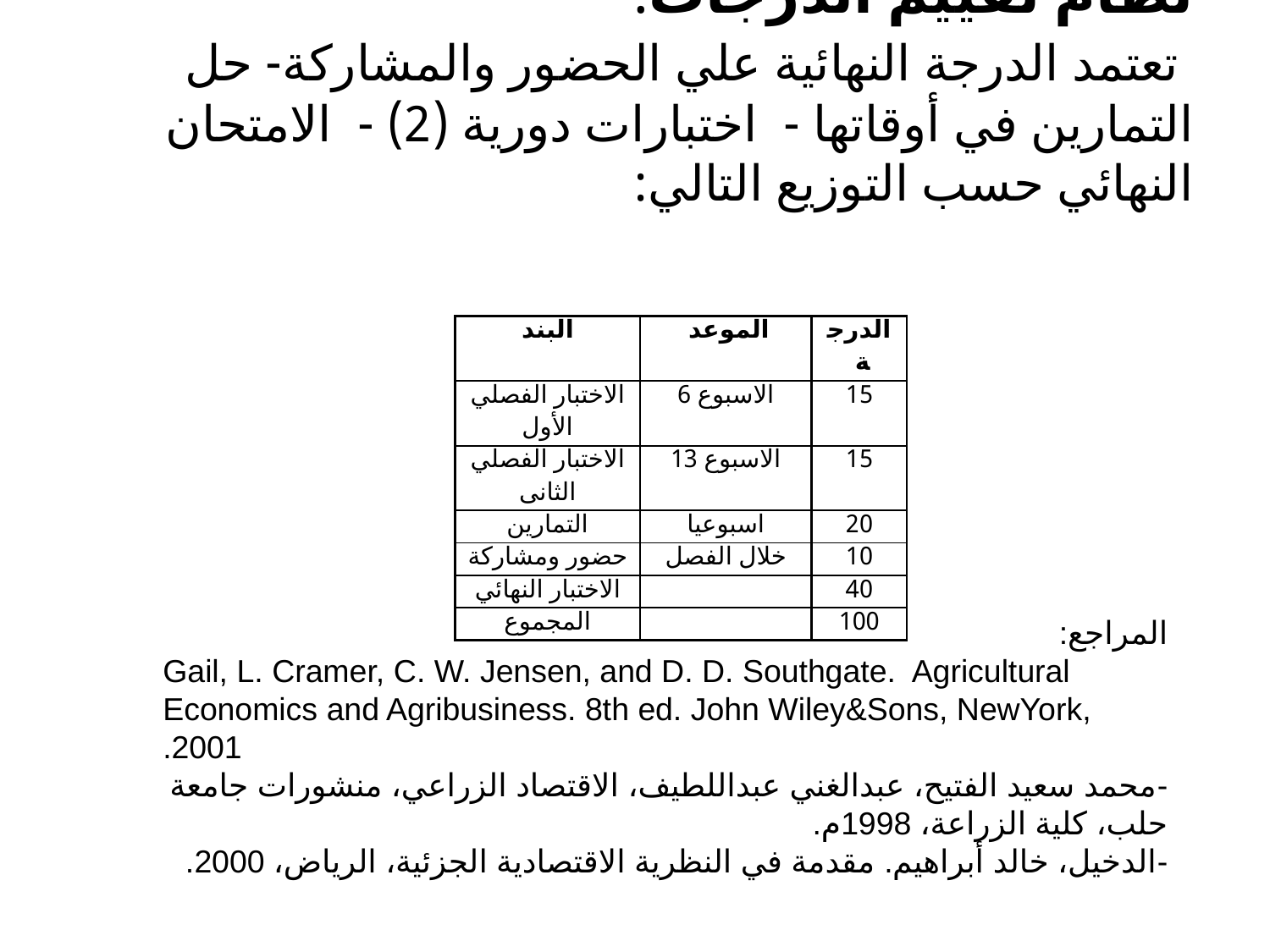

# نظام تقييم الدرجات: تعتمد الدرجة النهائية علي الحضور والمشاركة- حل التمارين في أوقاتها -  اختبارات دورية (2) -  الامتحان النهائي حسب التوزيع التالي:
| البند | الموعد | الدرجة |
| --- | --- | --- |
| الاختبار الفصلي الأول | الاسبوع 6 | 15 |
| الاختبار الفصلي الثانى | الاسبوع 13 | 15 |
| التمارين | اسبوعيا | 20 |
| حضور ومشاركة | خلال الفصل | 10 |
| الاختبار النهائي |  | 40 |
| المجموع |  | 100 |
المراجع:
Gail, L. Cramer, C. W. Jensen, and D. D. Southgate.  Agricultural Economics and Agribusiness. 8th ed. John Wiley&Sons, NewYork, 2001.
-	محمد سعيد الفتيح، عبدالغني عبداللطيف، الاقتصاد الزراعي، منشورات جامعة حلب، كلية الزراعة، 1998م.
-	الدخيل، خالد أبراهيم. مقدمة في النظرية الاقتصادية الجزئية، الرياض، 2000.